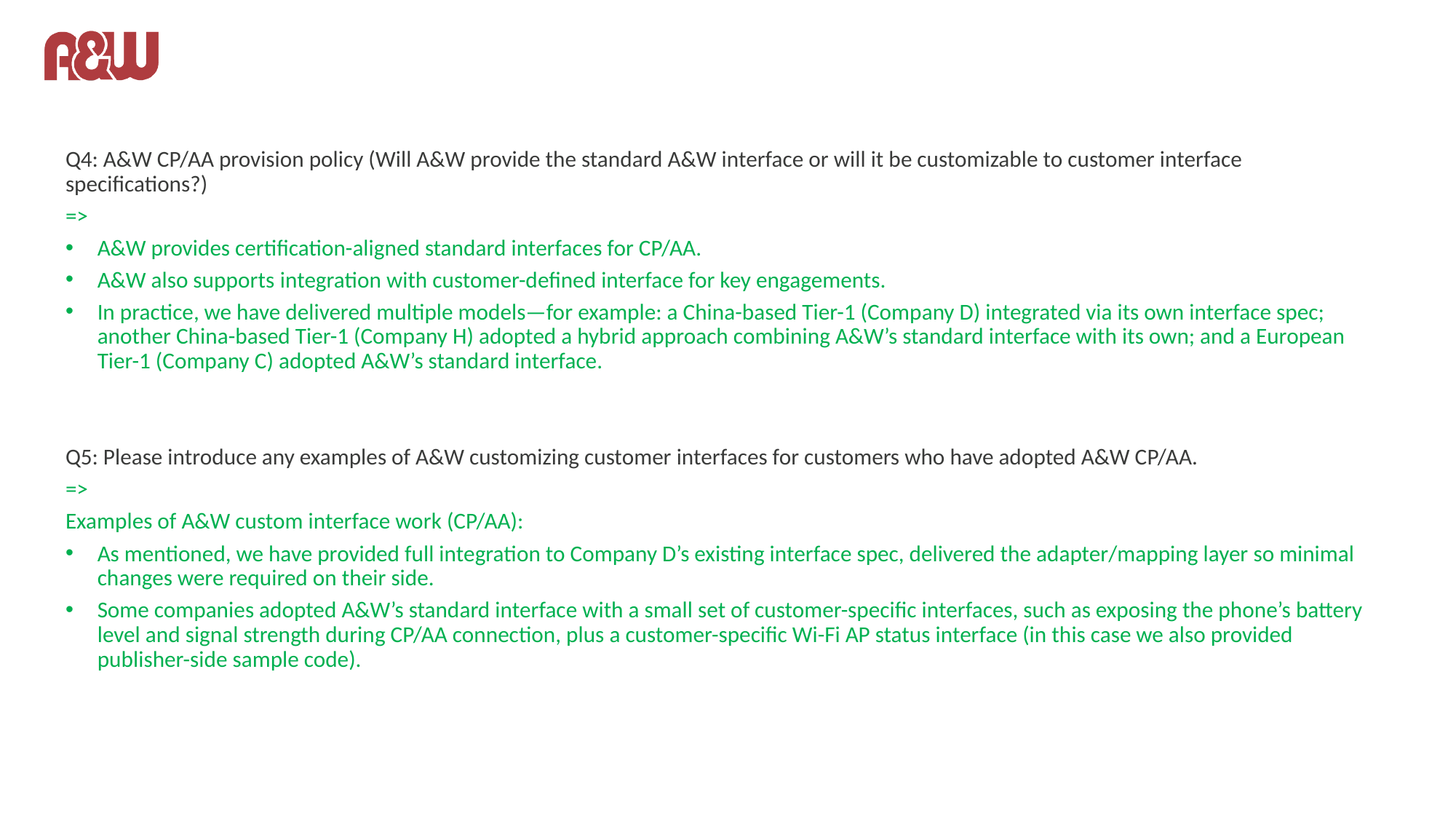

Q4: A&W CP/AA provision policy (Will A&W provide the standard A&W interface or will it be customizable to customer interface specifications?)
=>
A&W provides certification-aligned standard interfaces for CP/AA.
A&W also supports integration with customer-defined interface for key engagements.
In practice, we have delivered multiple models—for example: a China-based Tier-1 (Company D) integrated via its own interface spec; another China-based Tier-1 (Company H) adopted a hybrid approach combining A&W’s standard interface with its own; and a European Tier-1 (Company C) adopted A&W’s standard interface.

Q5: Please introduce any examples of A&W customizing customer interfaces for customers who have adopted A&W CP/AA.
=>
Examples of A&W custom interface work (CP/AA):
As mentioned, we have provided full integration to Company D’s existing interface spec, delivered the adapter/mapping layer so minimal changes were required on their side.
Some companies adopted A&W’s standard interface with a small set of customer-specific interfaces, such as exposing the phone’s battery level and signal strength during CP/AA connection, plus a customer-specific Wi-Fi AP status interface (in this case we also provided publisher-side sample code).